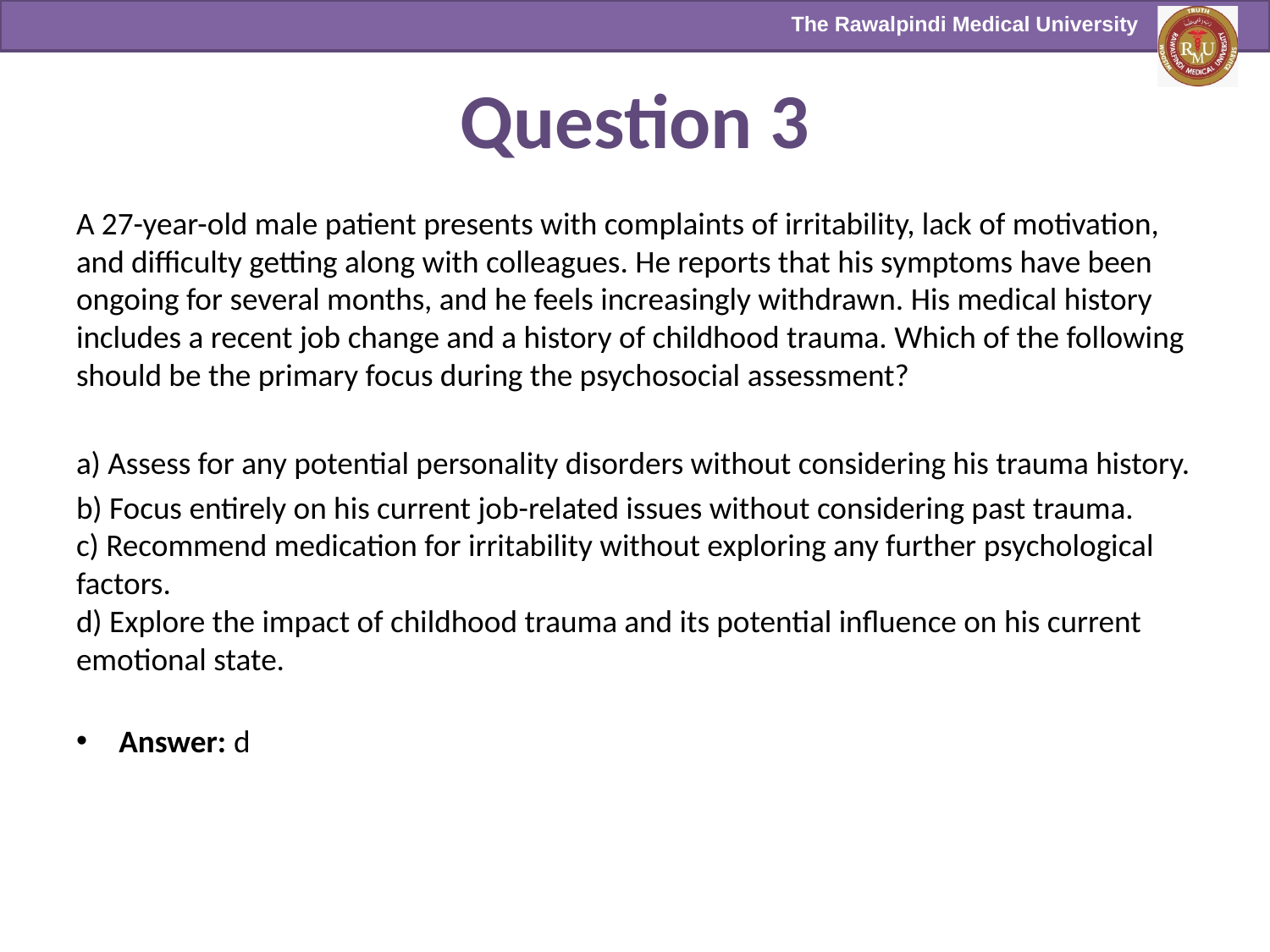

# Question 3
A 27-year-old male patient presents with complaints of irritability, lack of motivation, and difficulty getting along with colleagues. He reports that his symptoms have been ongoing for several months, and he feels increasingly withdrawn. His medical history includes a recent job change and a history of childhood trauma. Which of the following should be the primary focus during the psychosocial assessment?

a) Assess for any potential personality disorders without considering his trauma history.
b) Focus entirely on his current job-related issues without considering past trauma.
c) Recommend medication for irritability without exploring any further psychological factors.
d) Explore the impact of childhood trauma and its potential influence on his current emotional state.
Answer: d